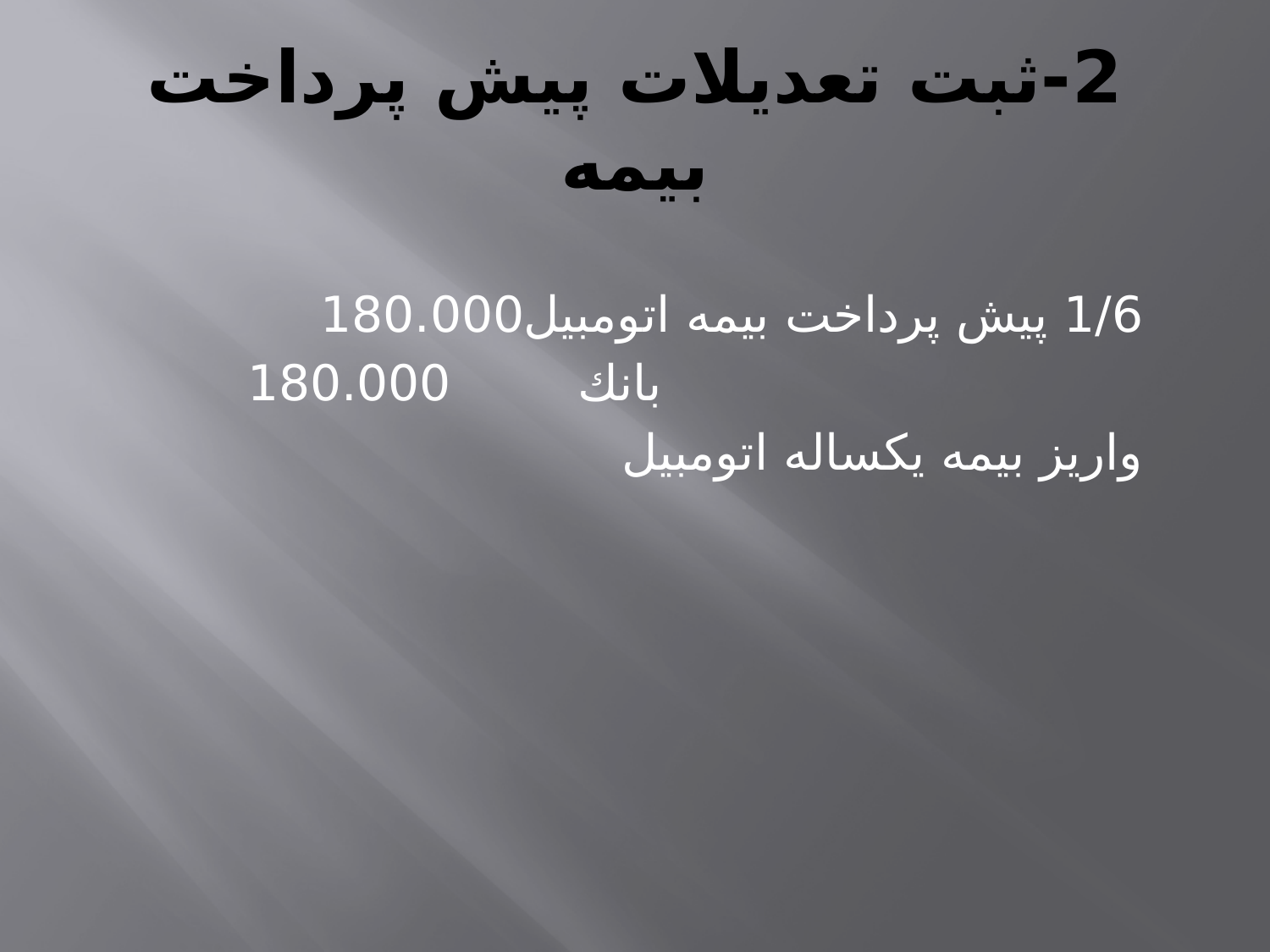

# 2-ثبت تعديلات پيش پرداخت بيمه
1/6 پيش پرداخت بيمه اتومبيل180.000
					بانك		180.000
	واريز بيمه يكساله اتومبيل